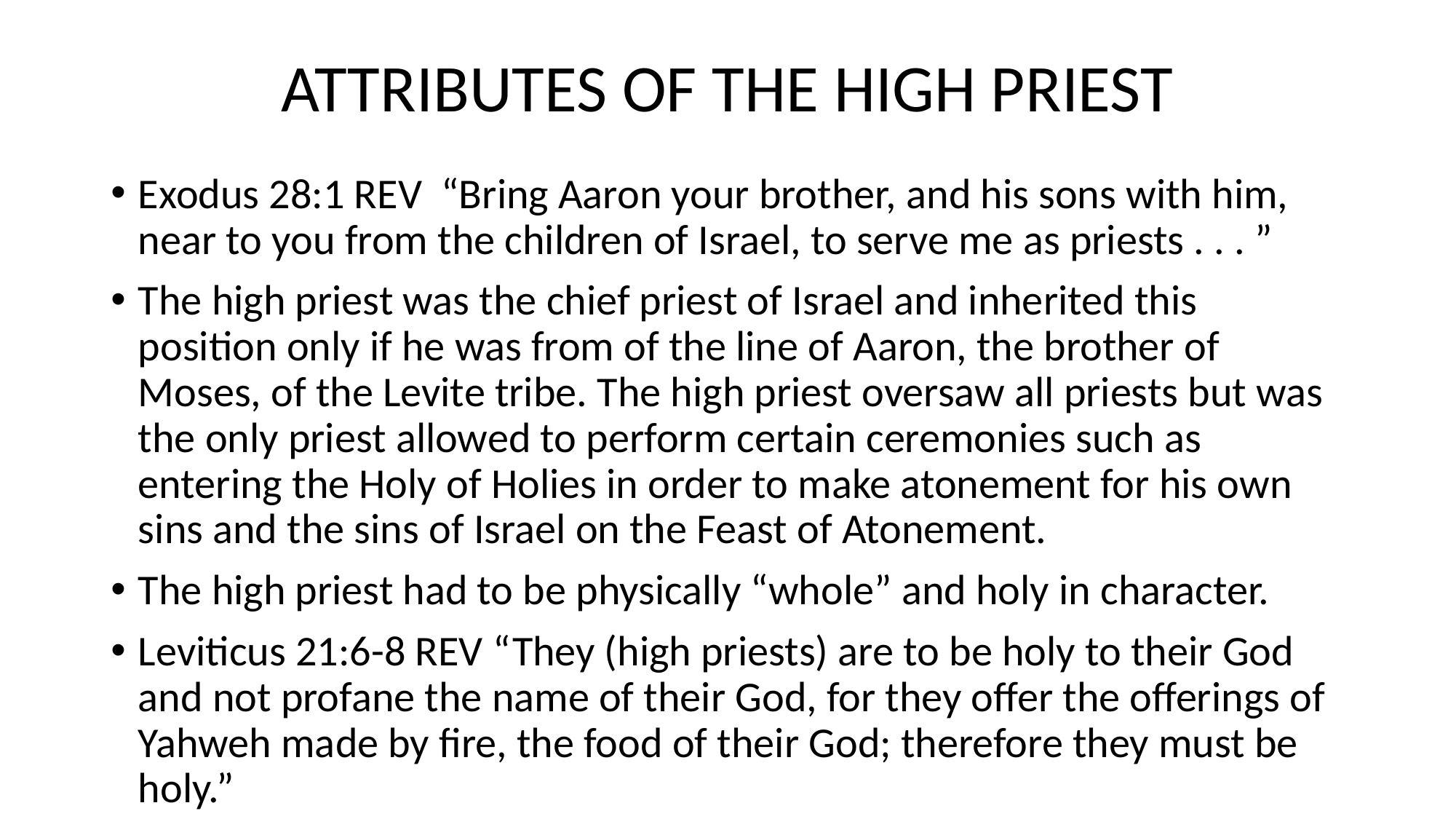

# ATTRIBUTES OF THE HIGH PRIEST
Exodus 28:1 REV  “Bring Aaron your brother, and his sons with him, near to you from the children of Israel, to serve me as priests . . . ”
The high priest was the chief priest of Israel and inherited this position only if he was from of the line of Aaron, the brother of Moses, of the Levite tribe. The high priest oversaw all priests but was the only priest allowed to perform certain ceremonies such as entering the Holy of Holies in order to make atonement for his own sins and the sins of Israel on the Feast of Atonement.
The high priest had to be physically “whole” and holy in character.
Leviticus 21:6-8 REV “They (high priests) are to be holy to their God and not profane the name of their God, for they offer the offerings of Yahweh made by fire, the food of their God; therefore they must be holy.”